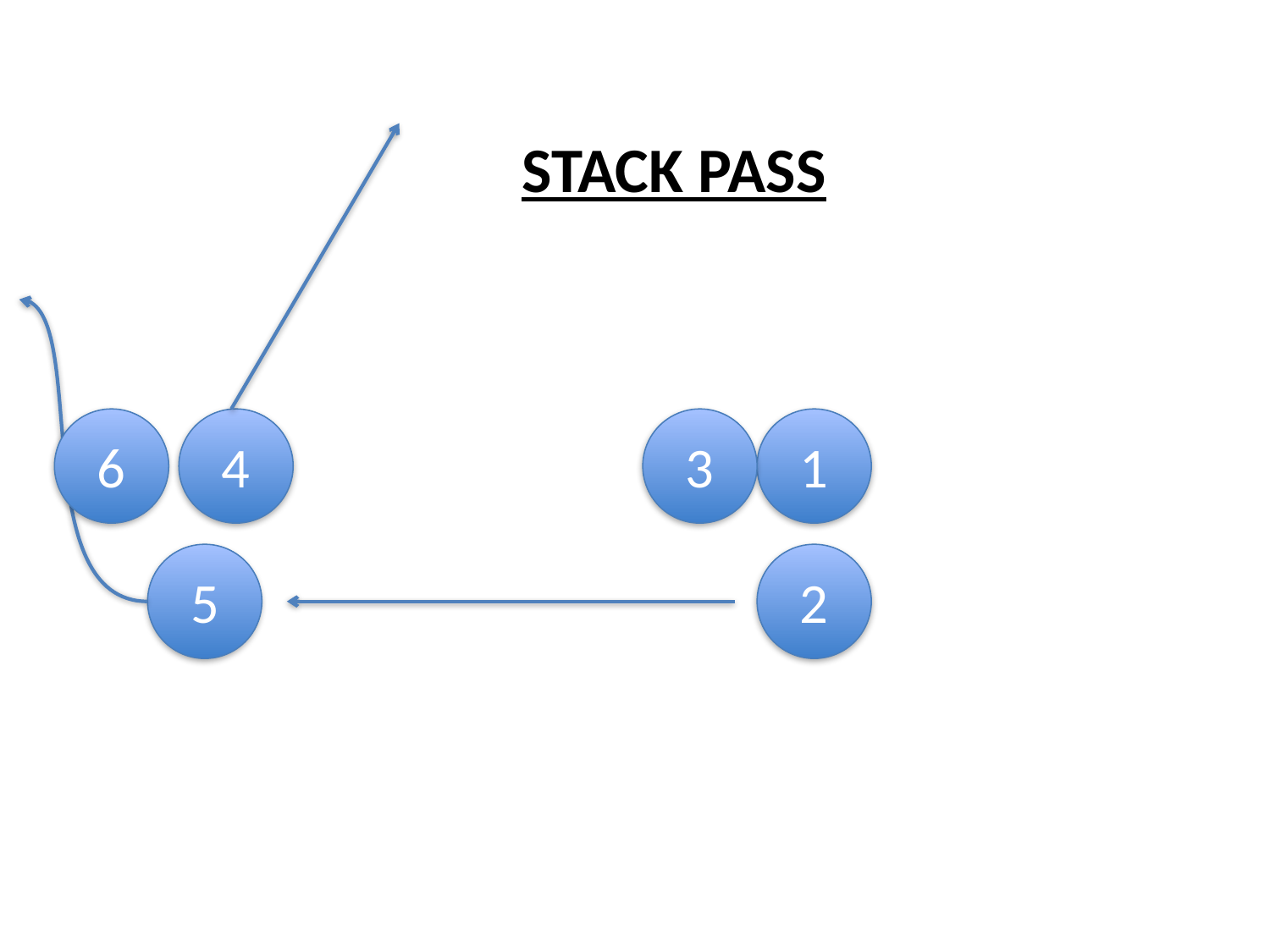

STACK PASS
6
4
3
1
5
2